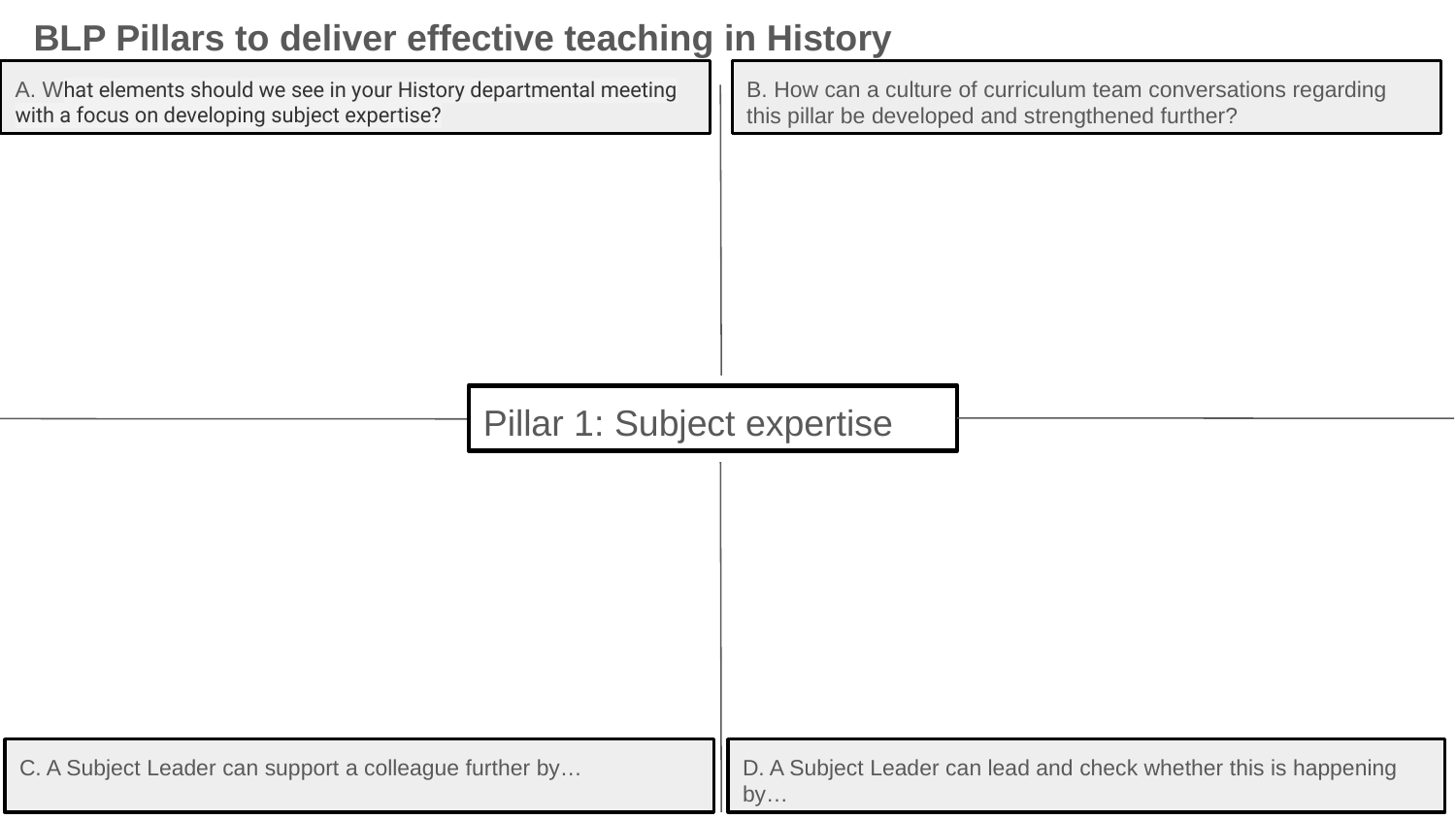

BLP Pillars to deliver effective teaching in History
A. What elements should we see in your History departmental meeting with a focus on developing subject expertise?
B. How can a culture of curriculum team conversations regarding this pillar be developed and strengthened further?
Pillar 1: Subject expertise
C. A Subject Leader can support a colleague further by…
D. A Subject Leader can lead and check whether this is happening by…